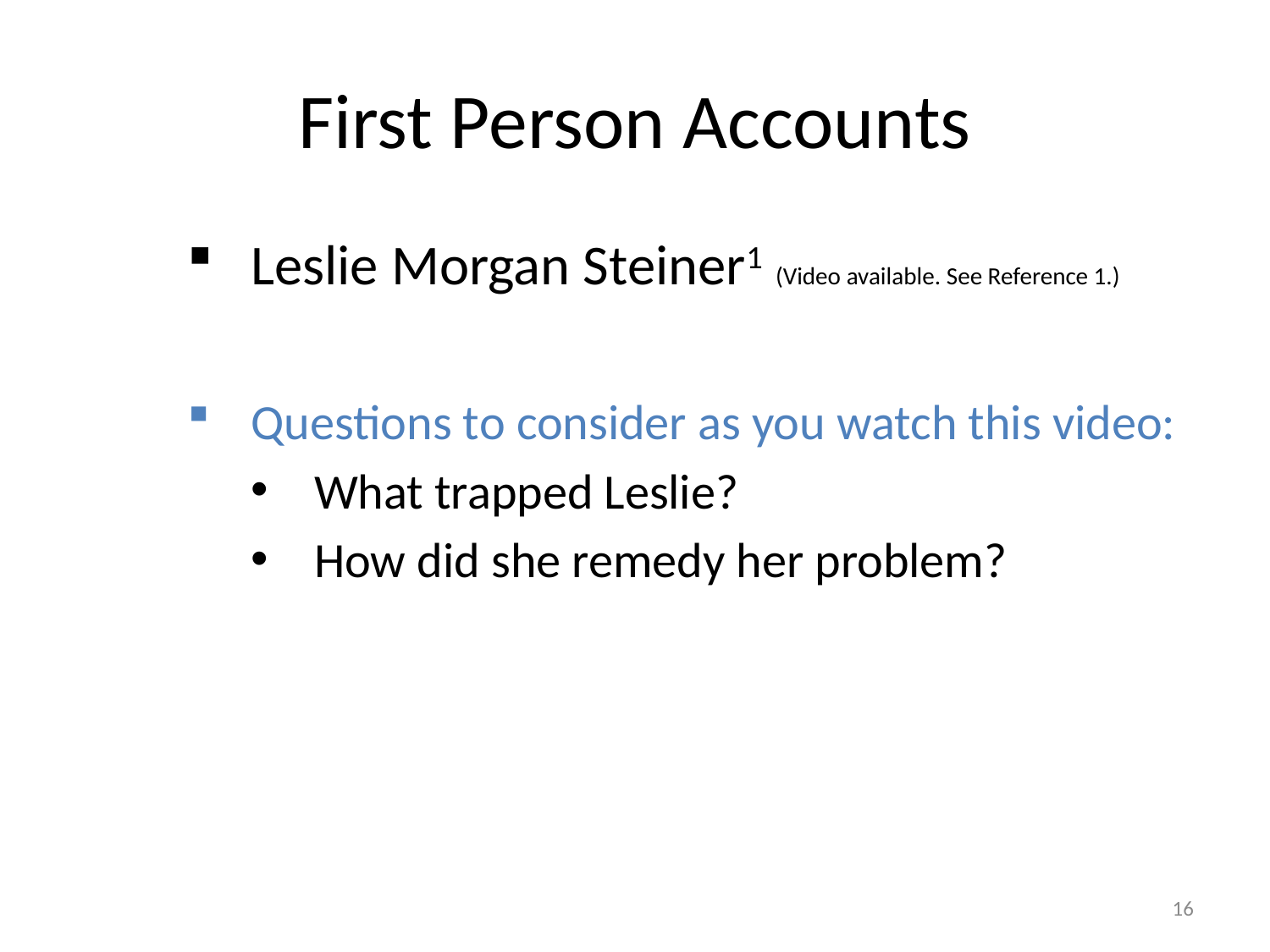

# First Person Accounts
Leslie Morgan Steiner1 (Video available. See Reference 1.)

Questions to consider as you watch this video:
What trapped Leslie?
How did she remedy her problem?

16